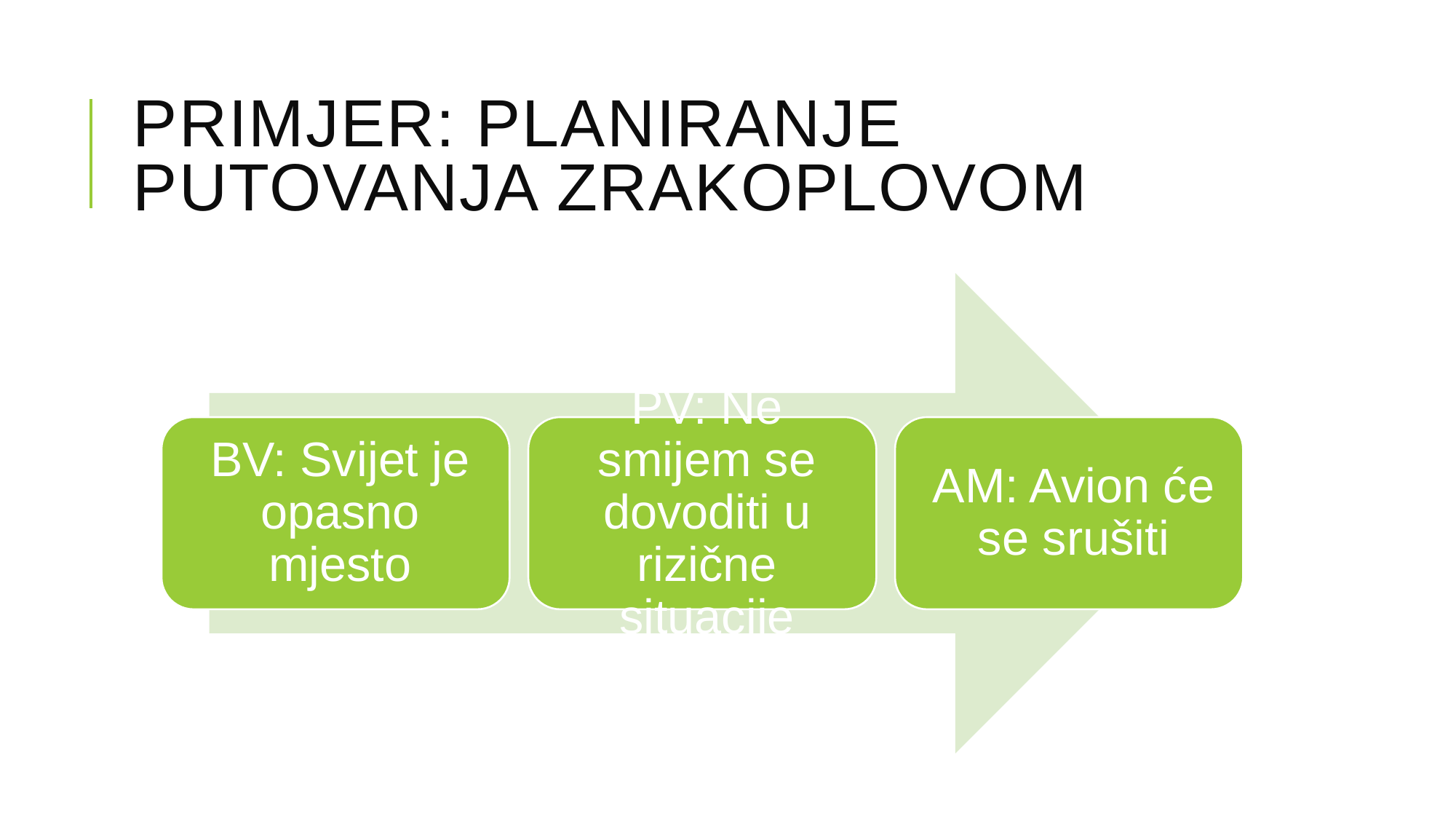

# PRIMJER: planiranje putovanja zrakoplovom
BV: Svijet je opasno mjesto
PV: Ne smijem se dovoditi u rizične situacije
AM: Avion će se srušiti